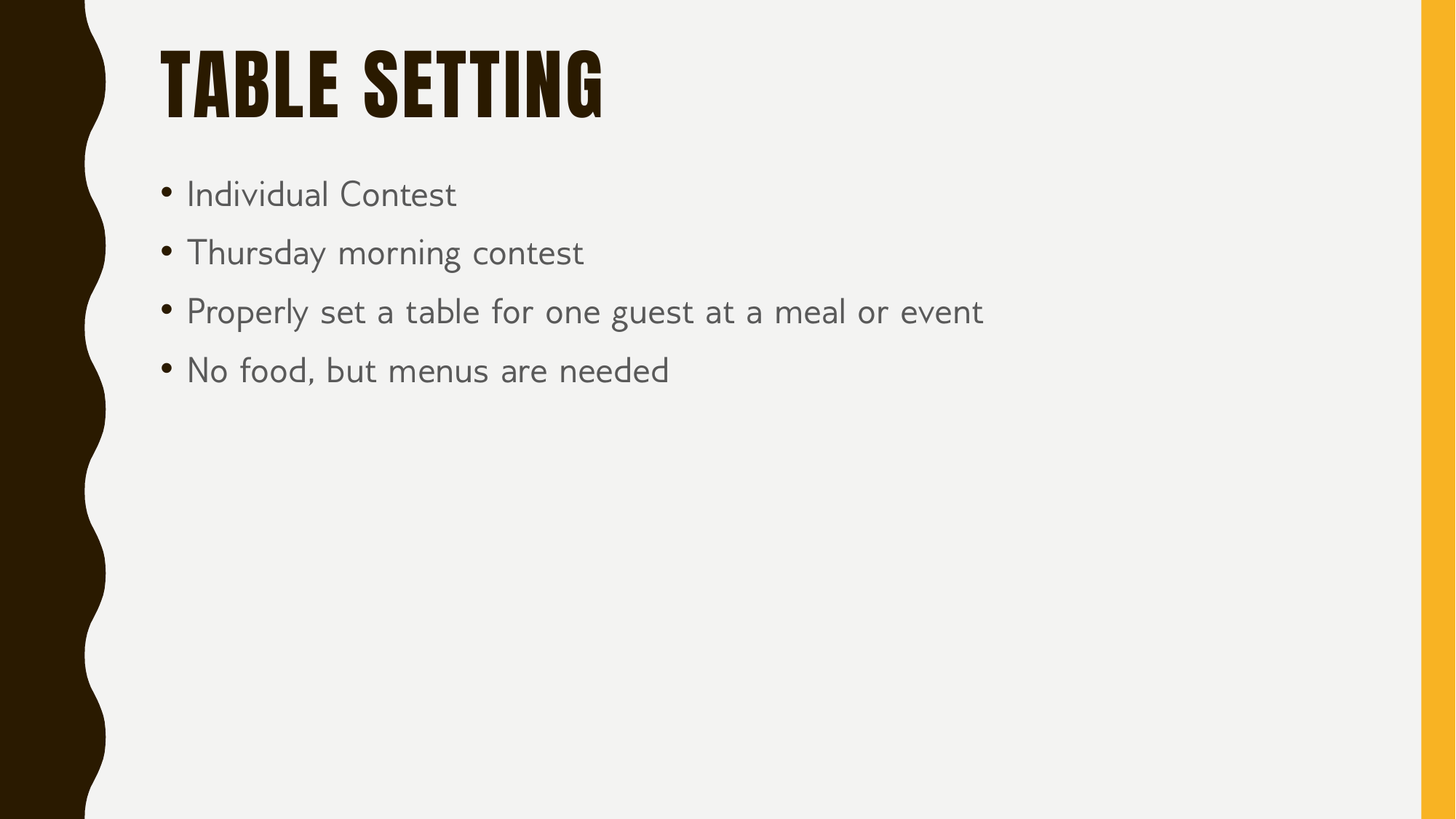

# Table Setting
Individual Contest
Thursday morning contest
Properly set a table for one guest at a meal or event
No food, but menus are needed